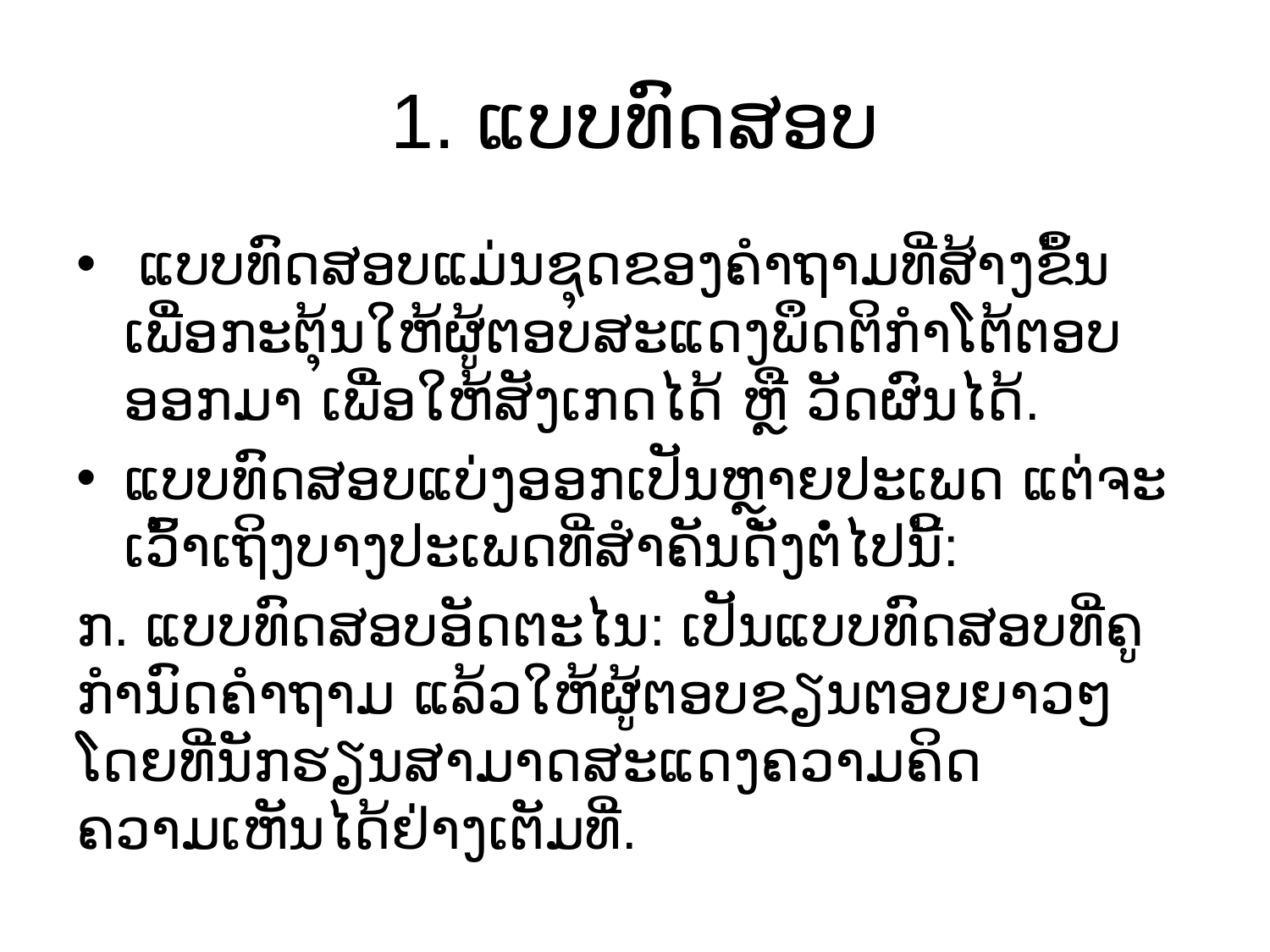

# 1. ແບບທົດສອບ
 ​ແບບ​ທົດ​ສອບ​ແມ່ນຊຸດ​ຂອງຄຳຖາມທີ່ສ້າງຂຶ້ນ ເພື່ອກະຕຸ້ນໃຫ້ຜູ້ຕອບສະແດງພຶດຕິກຳໂຕ້ຕອບອອກມາ ເພື່ອໃຫ້ສັງເກດໄດ້ ຫຼື ວັດຜົນໄດ້.
ແບບທົດສອບແບ່ງອອກເປັນຫຼາຍປະເພດ ແຕ່ຈະເວົ້າເຖິງບາງປະເພດທີ່ສຳຄັນດັ່ງຕໍ່ໄປນີ້:
ກ. ແບບທົດສອບອັດຕະໄນ: ເປັນແບບທົດສອບທີ່ຄູກຳນົດຄຳຖາມ ແລ້ວໃຫ້ຜູ້ຕອບຂຽນຕອບຍາວໆ ໂດຍທີ່ນັກຮຽນສາມາດສະແດງຄວາມຄິດຄວາມເຫັນໄດ້ຢ່າງເຕັມທີ່.